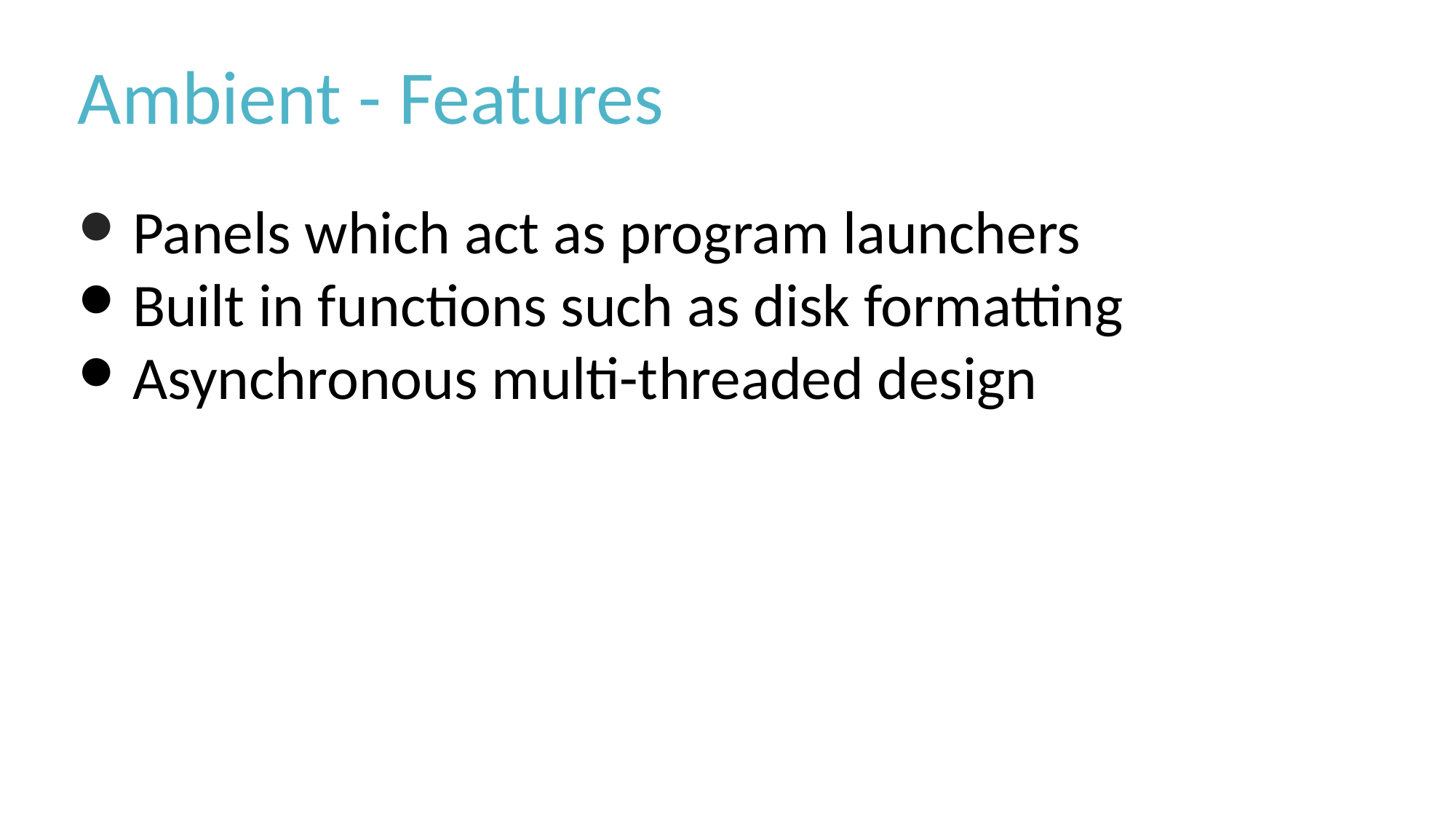

Ambient - Features
Panels which act as program launchers
Built in functions such as disk formatting
Asynchronous multi-threaded design